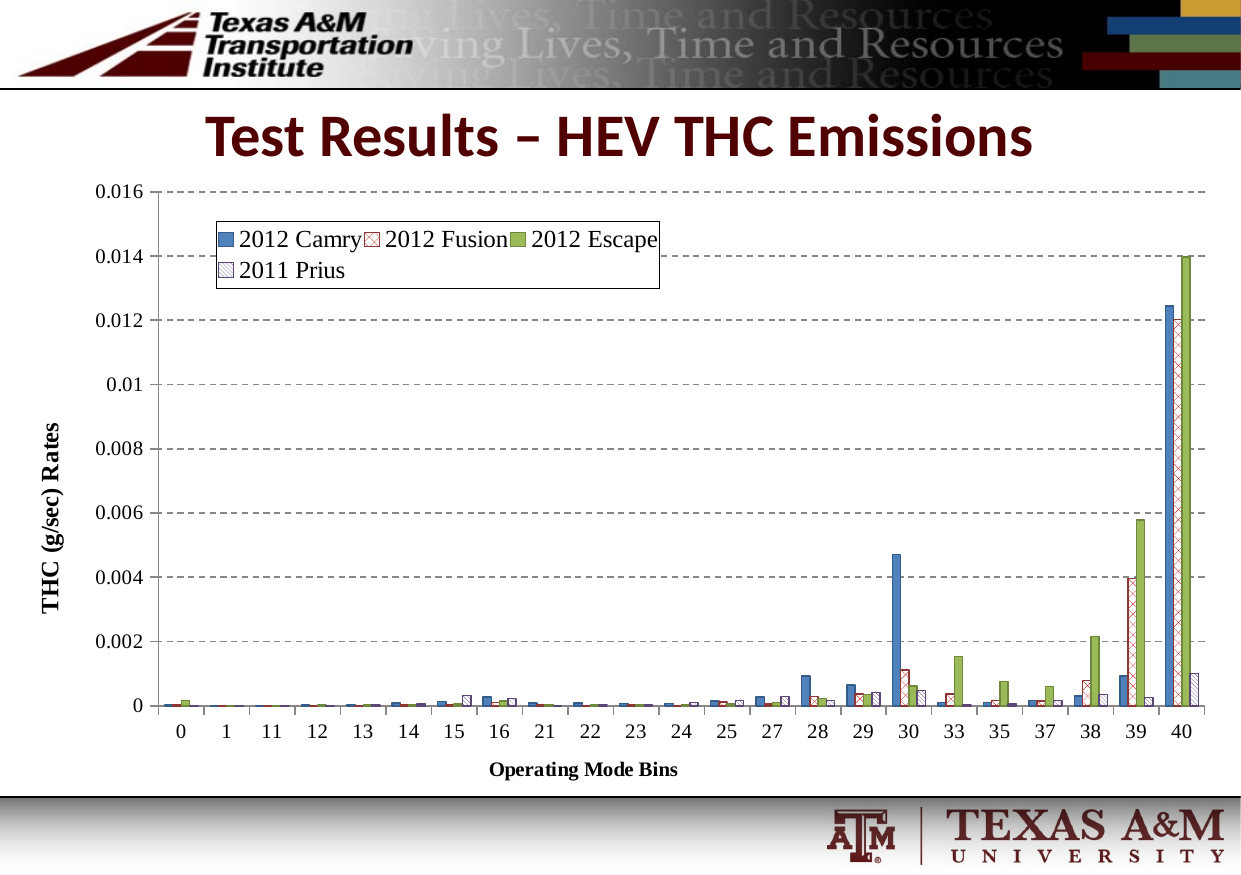

# Test Results – HEV THC Emissions

### Chart

| Category | 2012 Camry | 2012 Fusion | 2012 Escape | 2011 Prius |
|---|---|---|---|---|
| 0.0 | 2.43993371996685e-05 | 3.42257462686567e-05 | 0.000159803767660911 | 5.95600676818951e-06 |
| 1.0 | 1.63098878695209e-06 | 1.45530145530146e-07 | 1.07816711590297e-07 | 3.53773584905661e-08 |
| 11.0 | 1.52631578947369e-05 | 2.75510204081633e-06 | 1.33507853403141e-05 | 0.0 |
| 12.0 | 2.9375e-05 | 2.08053691275168e-06 | 1.83800623052959e-05 | 2.08333333333333e-06 |
| 13.0 | 4.25806451612904e-05 | 5.98039215686275e-06 | 2.24264705882353e-05 | 1.71641791044776e-05 |
| 14.0 | 7.95945945945946e-05 | 1.95833333333334e-05 | 3.34579439252337e-05 | 6.31250000000001e-05 |
| 15.0 | 0.00012811320754717 | 3.55e-05 | 5.1e-05 | 0.000322708333333333 |
| 16.0 | 0.0002776 | 9.81283422459898e-05 | 0.000148181818181818 | 0.00022588785046729 |
| 21.0 | 9.40624999999999e-05 | 2.4668721109399e-05 | 4.3674074074074e-05 | 1.49117647058823e-05 |
| 22.0 | 8.65075921908903e-05 | 1.06656101426307e-05 | 2.68584758942457e-05 | 2.60999999999999e-05 |
| 23.0 | 6.48158640226627e-05 | 2.04931972789115e-05 | 3.50354609929078e-05 | 4.55987055016179e-05 |
| 24.0 | 6.55599999999998e-05 | 1.38053097345133e-05 | 3.60164835164835e-05 | 0.000103333333333333 |
| 25.0 | 0.000144550898203593 | 0.000126078431372549 | 6.321608040201e-05 | 0.0001695 |
| 27.0 | 0.000276052631578947 | 5.56896551724137e-05 | 0.0001 | 0.000281052631578947 |
| 28.0 | 0.000925945945945946 | 0.000285772357723577 | 0.000226771653543307 | 0.000171818181818182 |
| 29.0 | 0.000641136363636364 | 0.000372948717948718 | 0.000346 | 0.000406857142857143 |
| 30.0 | 0.0047042 | 0.00111810810810811 | 0.000611720430107527 | 0.000480714285714286 |
| 33.0 | 0.000108016949152543 | 0.00036817142857143 | 0.00153151202749141 | 2.21478060046188e-05 |
| 35.0 | 0.000107490683229814 | 0.00016438900203666 | 0.000755166163141993 | 5.0663349917081e-05 |
| 37.0 | 0.000162928679817906 | 0.000156161048689138 | 0.000601337719298246 | 0.000161935483870968 |
| 38.0 | 0.000310829268292683 | 0.000779708737864077 | 0.00215834123222749 | 0.000348148148148148 |
| 39.0 | 0.000933846153846154 | 0.00396315789473684 | 0.00578322580645161 | 0.000253333333333333 |
| 40.0 | 0.0124477777777778 | 0.0120215517241379 | 0.0139715853658537 | 0.00101163265306122 |